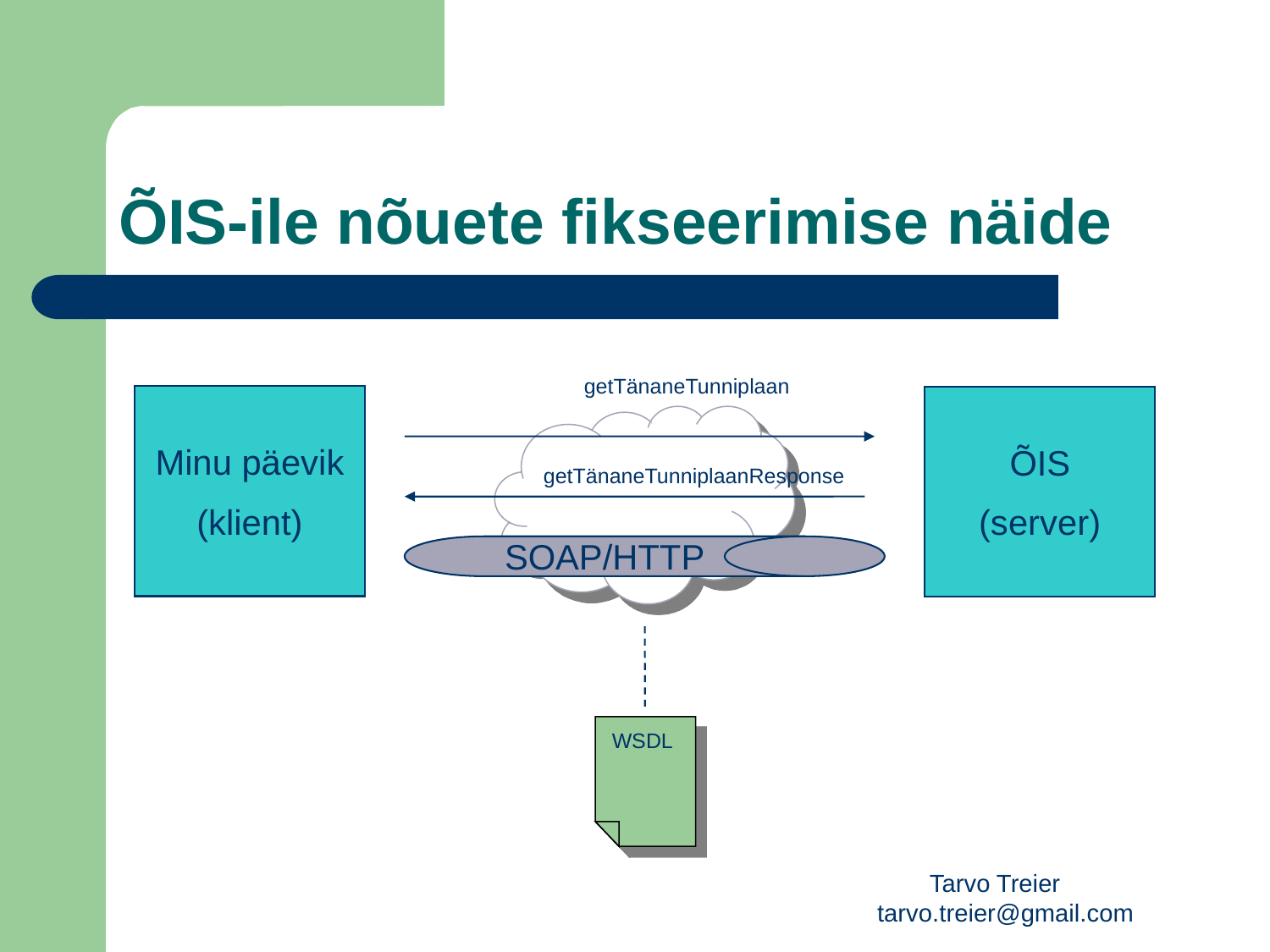

# ÕIS-ile nõuete fikseerimise näide
getTänaneTunniplaan
Minu päevik
(klient)
ÕIS
(server)

getTänaneTunniplaanResponse

SOAP/HTTP

WSDL
Tarvo Treier    tarvo.treier@gmail.com